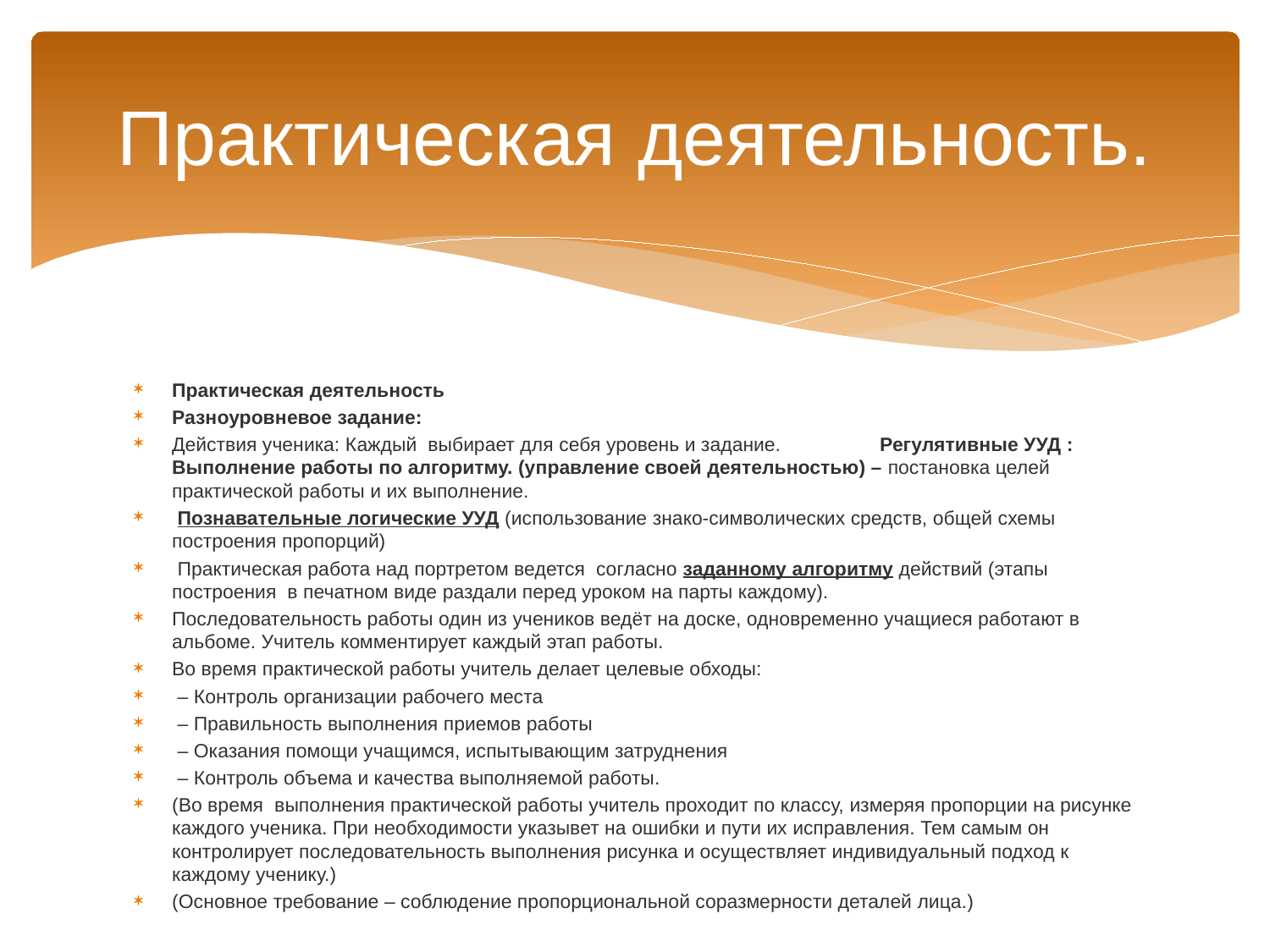

# Практическая деятельность.
Практическая деятельность
Разноуровневое задание:
Действия ученика: Каждый  выбирает для себя уровень и задание.                  Регулятивные УУД : Выполнение работы по алгоритму. (управление своей деятельностью) – постановка целей практической работы и их выполнение.
 Познавательные логические УУД (использование знако-символических средств, общей схемы построения пропорций)
 Практическая работа над портретом ведется  согласно заданному алгоритму действий (этапы построения  в печатном виде раздали перед уроком на парты каждому).
Последовательность работы один из учеников ведёт на доске, одновременно учащиеся работают в альбоме. Учитель комментирует каждый этап работы.
Во время практической работы учитель делает целевые обходы:
 – Контроль организации рабочего места
 – Правильность выполнения приемов работы
 – Оказания помощи учащимся, испытывающим затруднения
 – Контроль объема и качества выполняемой работы.
(Во время  выполнения практической работы учитель проходит по классу, измеряя пропорции на рисунке каждого ученика. При необходимости указывет на ошибки и пути их исправления. Тем самым он  контролирует последовательность выполнения рисунка и осуществляет индивидуальный подход к каждому ученику.)
(Основное требование – соблюдение пропорциональной соразмерности деталей лица.)